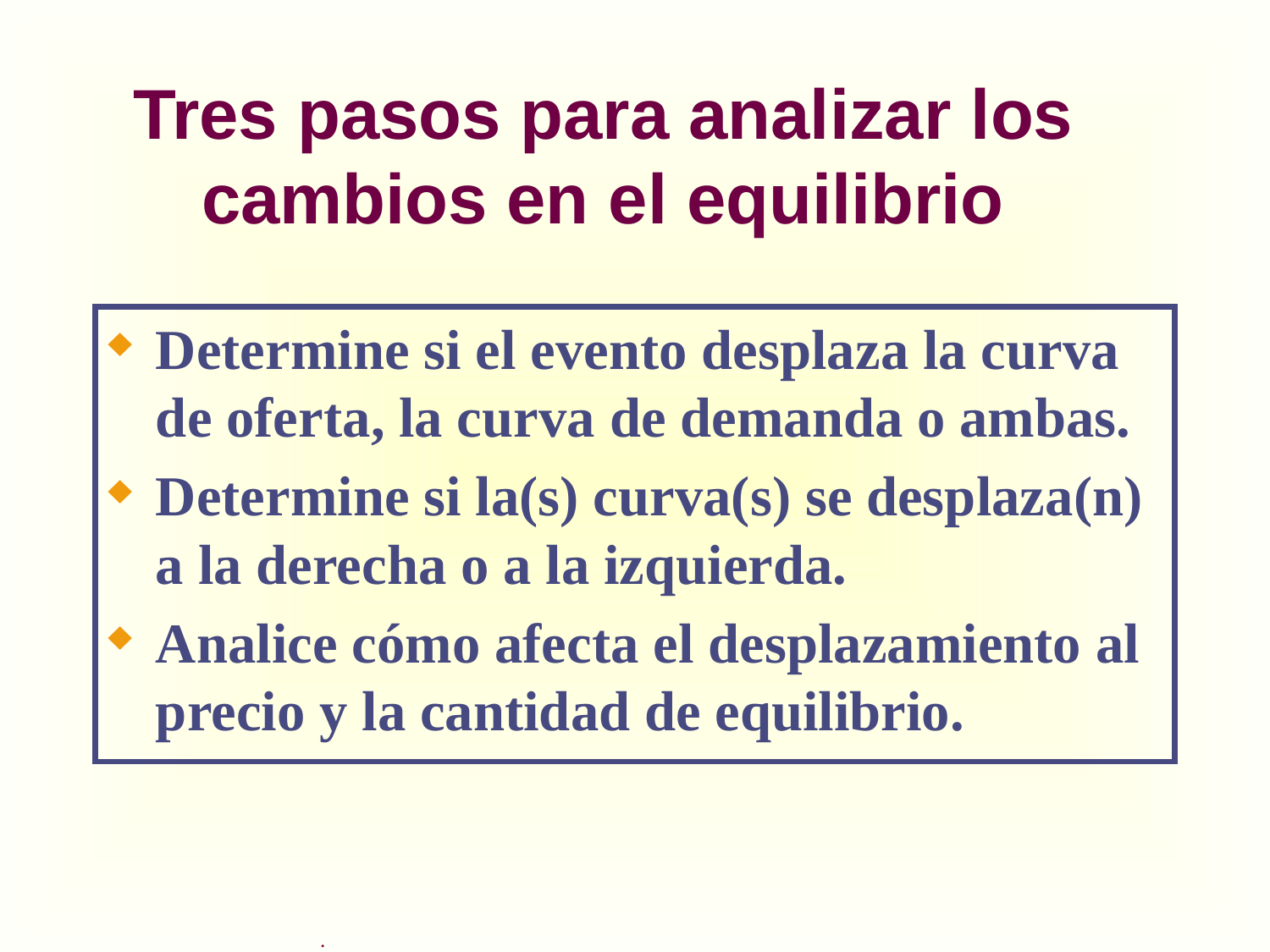

# Tres pasos para analizar los cambios en el equilibrio
Determine si el evento desplaza la curva de oferta, la curva de demanda o ambas.
Determine si la(s) curva(s) se desplaza(n) a la derecha o a la izquierda.
Analice cómo afecta el desplazamiento al precio y la cantidad de equilibrio.